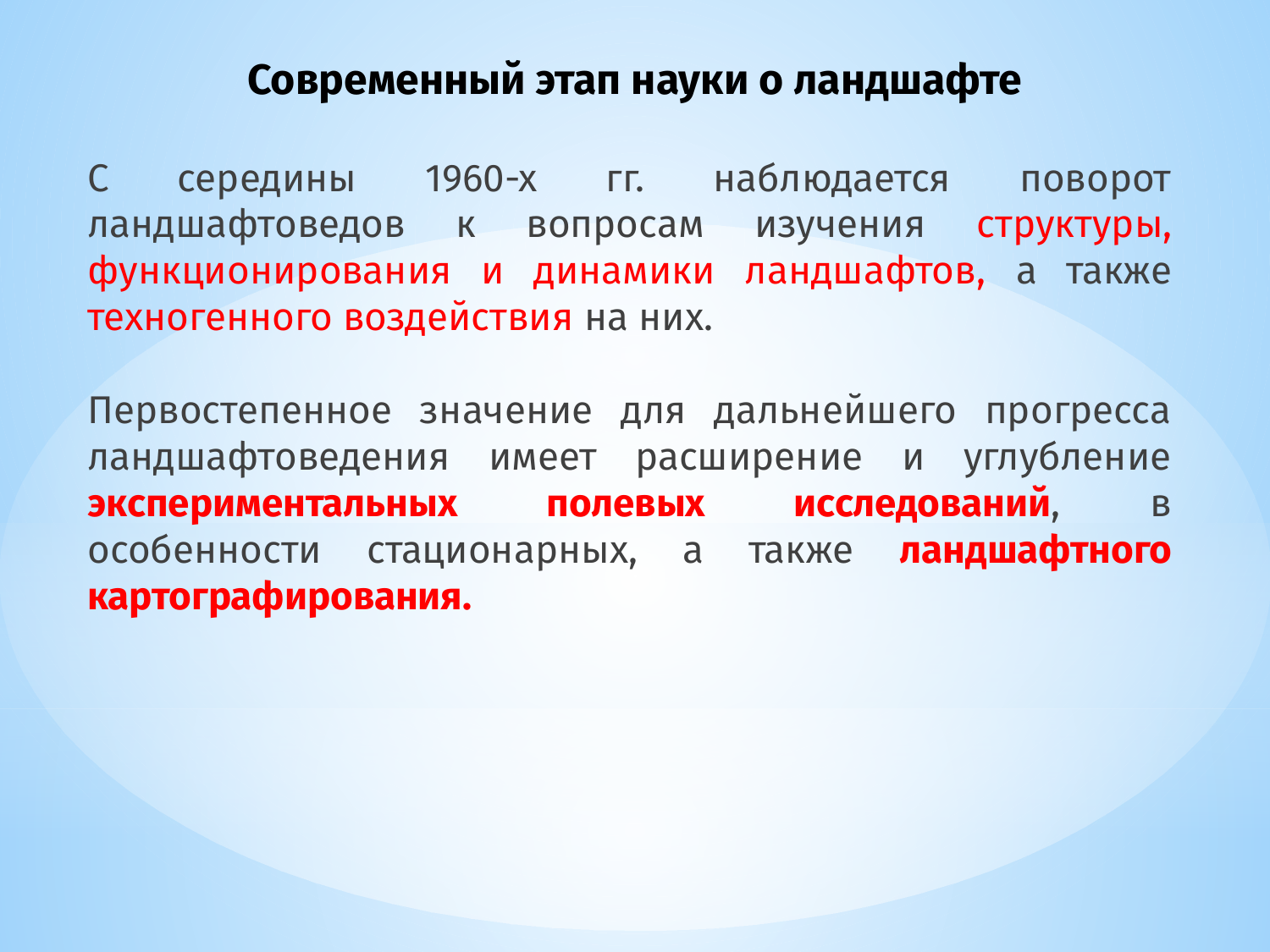

Современный этап науки о ландшафте
С середины 1960-х гг. наблюдается поворот ландшафтоведов к вопросам изучения структуры, функционирования и динамики ландшафтов, а также техногенного воздействия на них.

Первостепенное значение для дальнейшего прогресса ландшафтоведения имеет расширение и углубление экспериментальных полевых исследований, в особенности стационарных, а также ландшафтного картографирования.